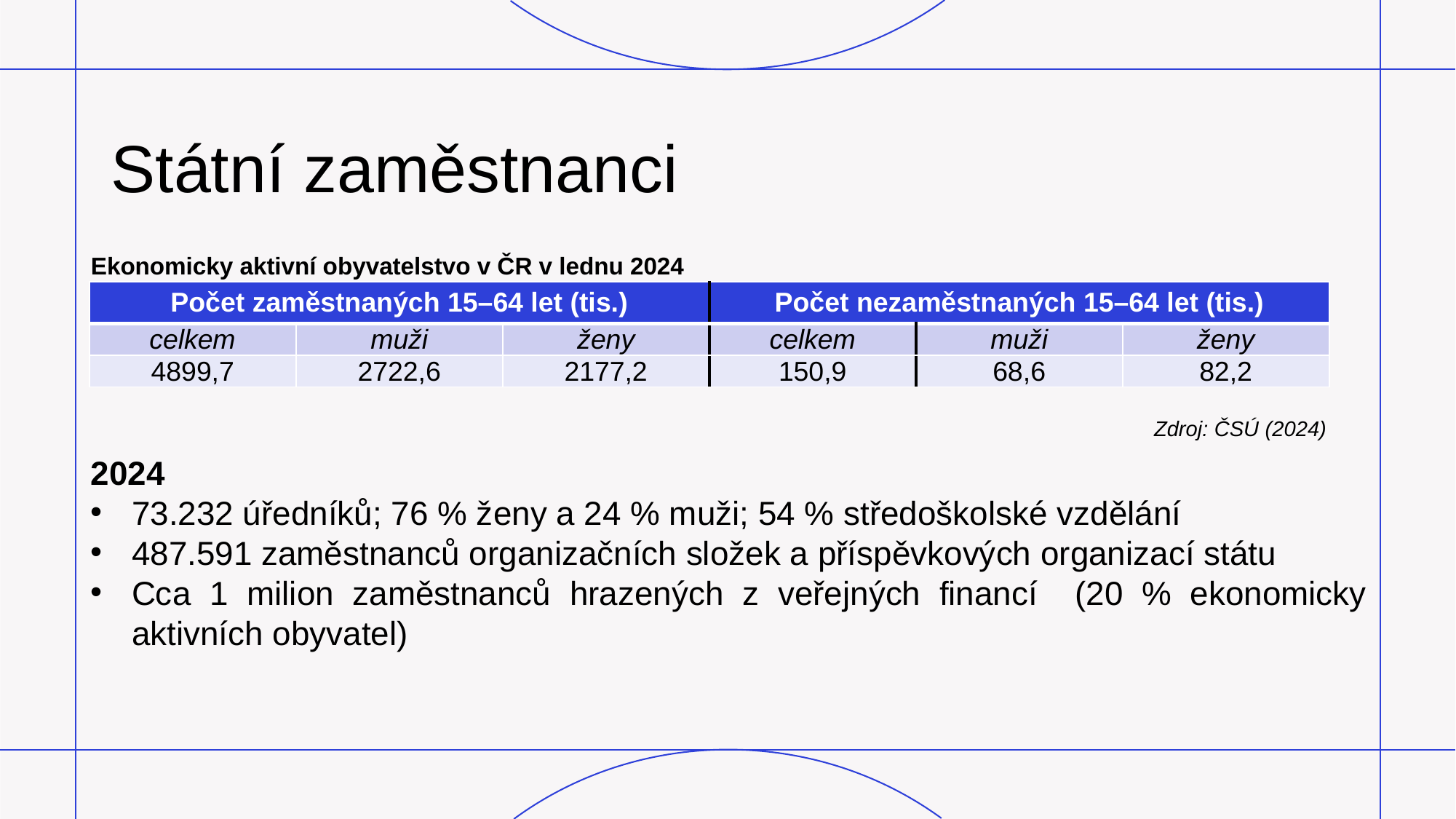

# Státní zaměstnanci
Ekonomicky aktivní obyvatelstvo v ČR v lednu 2024
| Počet zaměstnaných 15–64 let (tis.) |  |  | Počet nezaměstnaných 15–64 let (tis.) |  |  |
| --- | --- | --- | --- | --- | --- |
| celkem | muži | ženy | celkem | muži | ženy |
| 4899,7 | 2722,6 | 2177,2 | 150,9 | 68,6 | 82,2 |

2024
73.232 úředníků; 76 % ženy a 24 % muži; 54 % středoškolské vzdělání
487.591 zaměstnanců organizačních složek a příspěvkových organizací státu
Cca 1 milion zaměstnanců hrazených z veřejných financí  (20 % ekonomicky aktivních obyvatel)

Zdroj: ČSÚ (2024)